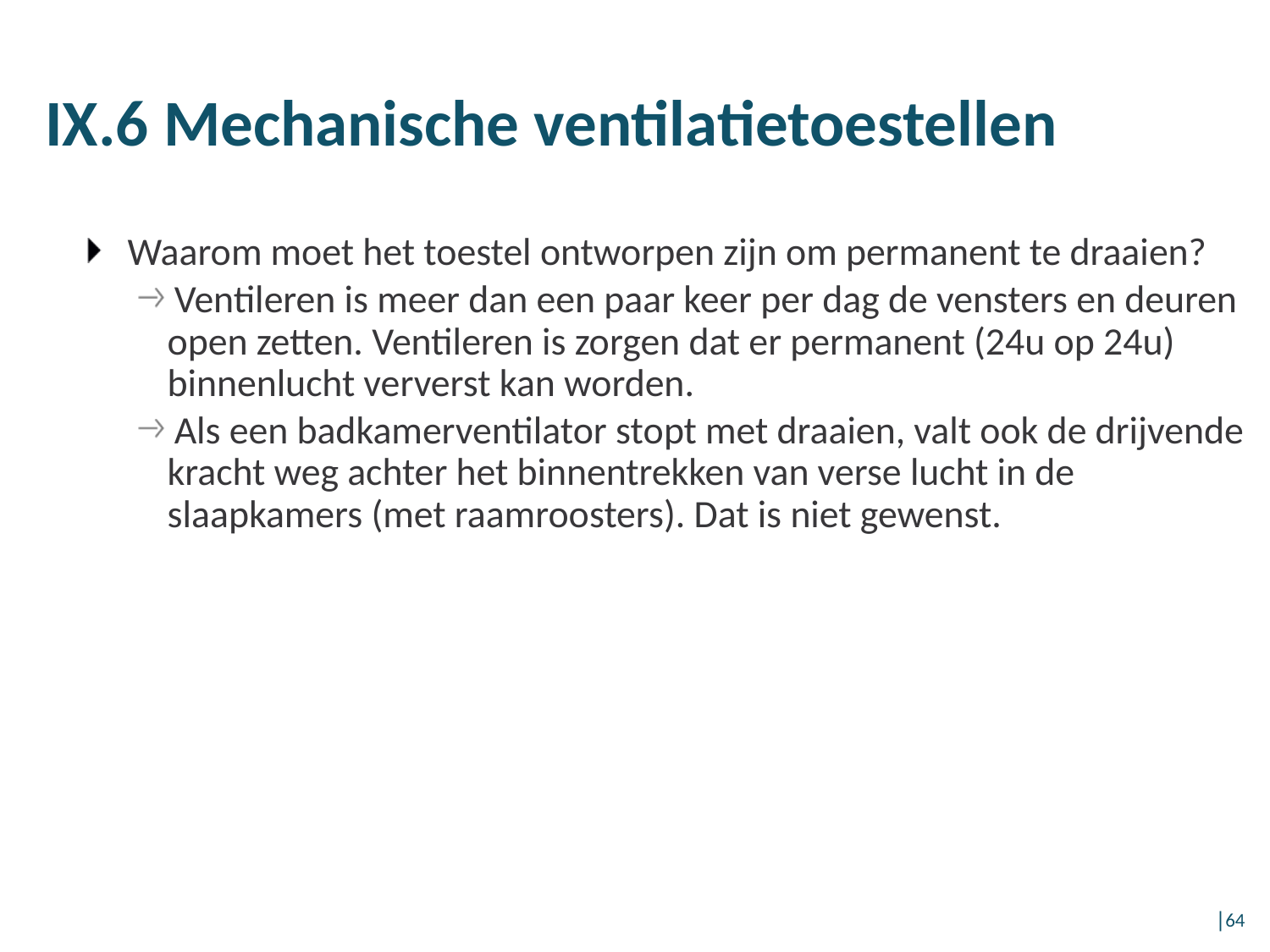

IX.6 Mechanische ventilatietoestellen
Waarom moet het toestel ontworpen zijn om permanent te draaien?
Ventileren is meer dan een paar keer per dag de vensters en deuren open zetten. Ventileren is zorgen dat er permanent (24u op 24u) binnenlucht ververst kan worden.
Als een badkamerventilator stopt met draaien, valt ook de drijvende kracht weg achter het binnentrekken van verse lucht in de slaapkamers (met raamroosters). Dat is niet gewenst.
│64